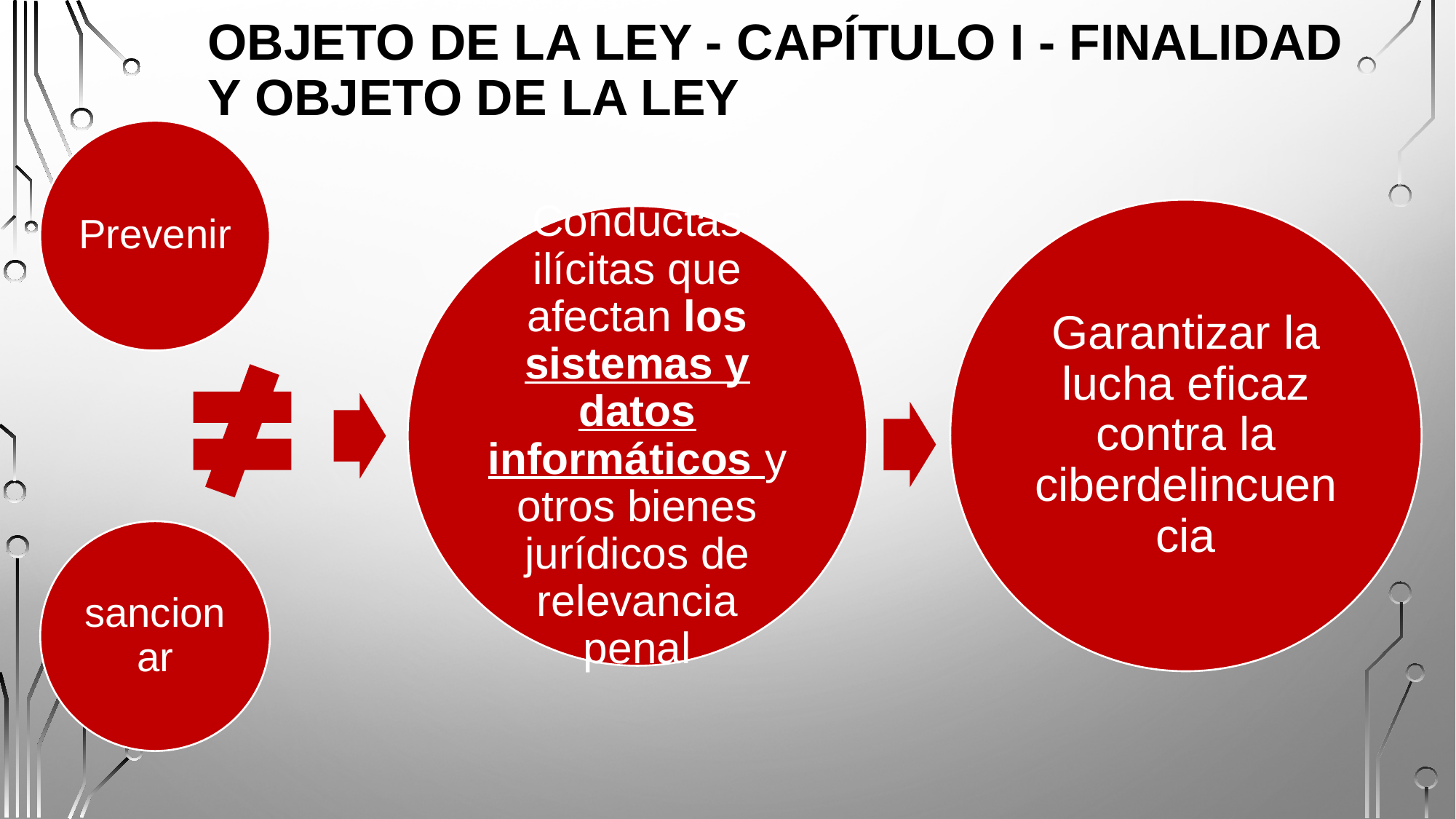

# Objeto de la ley - CAPÍTULO I - FINALIDAD Y OBJETO DE LA LEY
Prevenir

sancionar

Conductas ilícitas que afectan los sistemas y datos informáticos y otros bienes jurídicos de relevancia penal

Garantizar la lucha eficaz contra la ciberdelincuencia